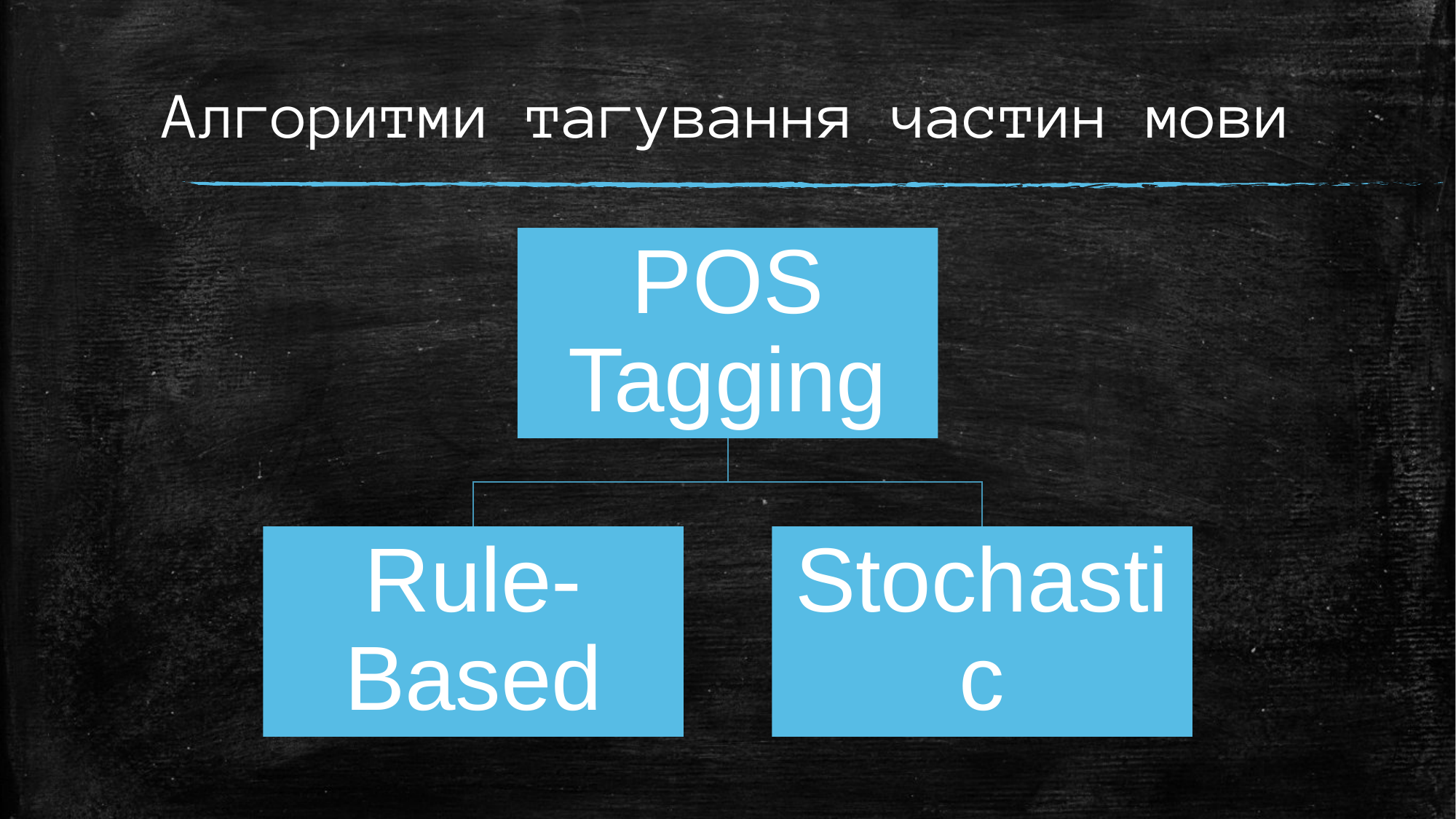

# Алгоритми тагування частин мови
POS Tagging
Rule-Based
Stochastic